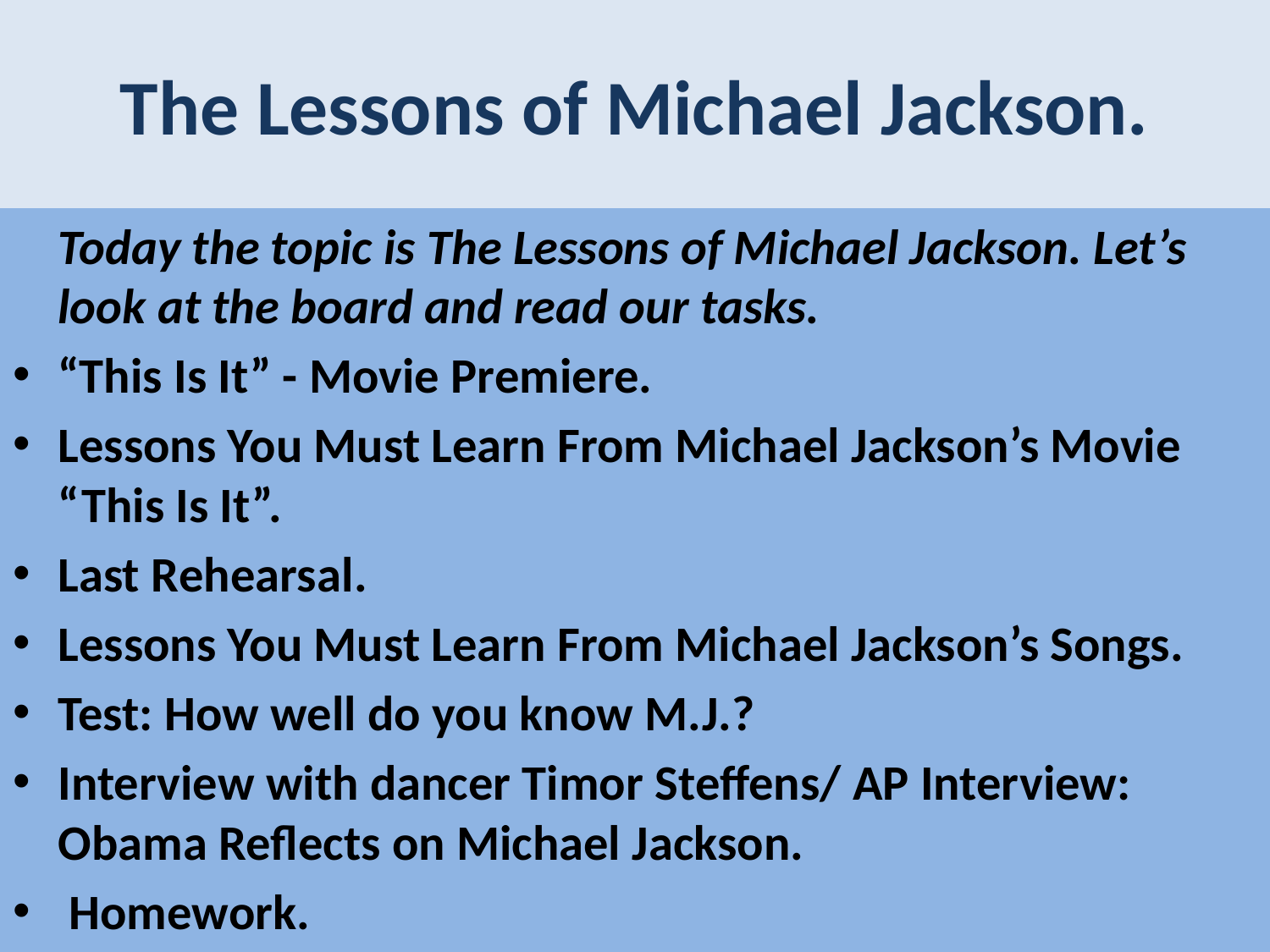

# The Lessons of Michael Jackson.
	Today the topic is The Lessons of Michael Jackson. Let’s look at the board and read our tasks.
“This Is It” - Movie Premiere.
Lessons You Must Learn From Michael Jackson’s Movie “This Is It”.
Last Rehearsal.
Lessons You Must Learn From Michael Jackson’s Songs.
Test: How well do you know M.J.?
Interview with dancer Timor Steffens/ AP Interview: Obama Reflects on Michael Jackson.
 Homework.